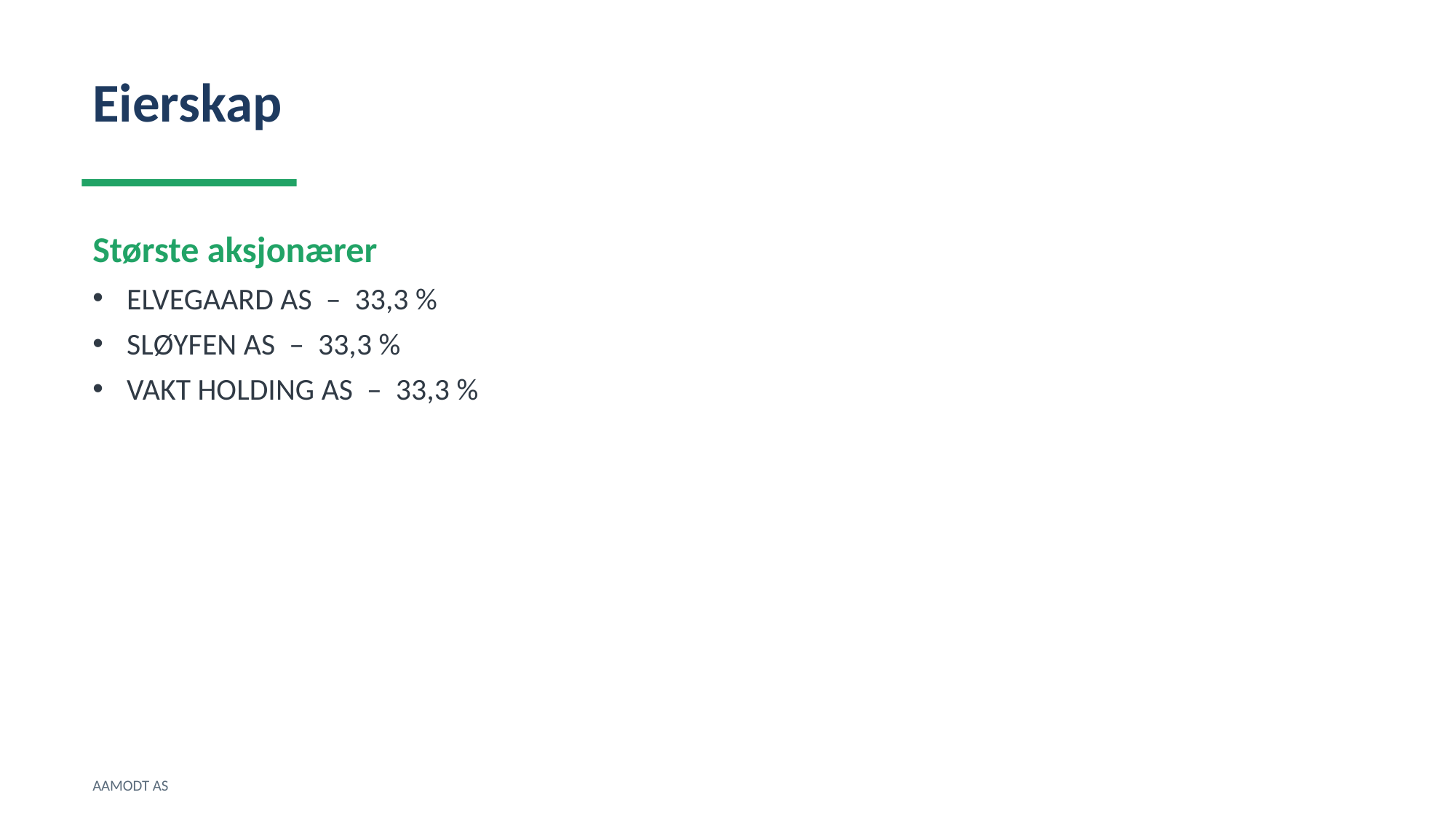

Eierskap

Største aksjonærer
ELVEGAARD AS  –  33,3 %
SLØYFEN AS  –  33,3 %
VAKT HOLDING AS  –  33,3 %
AAMODT AS